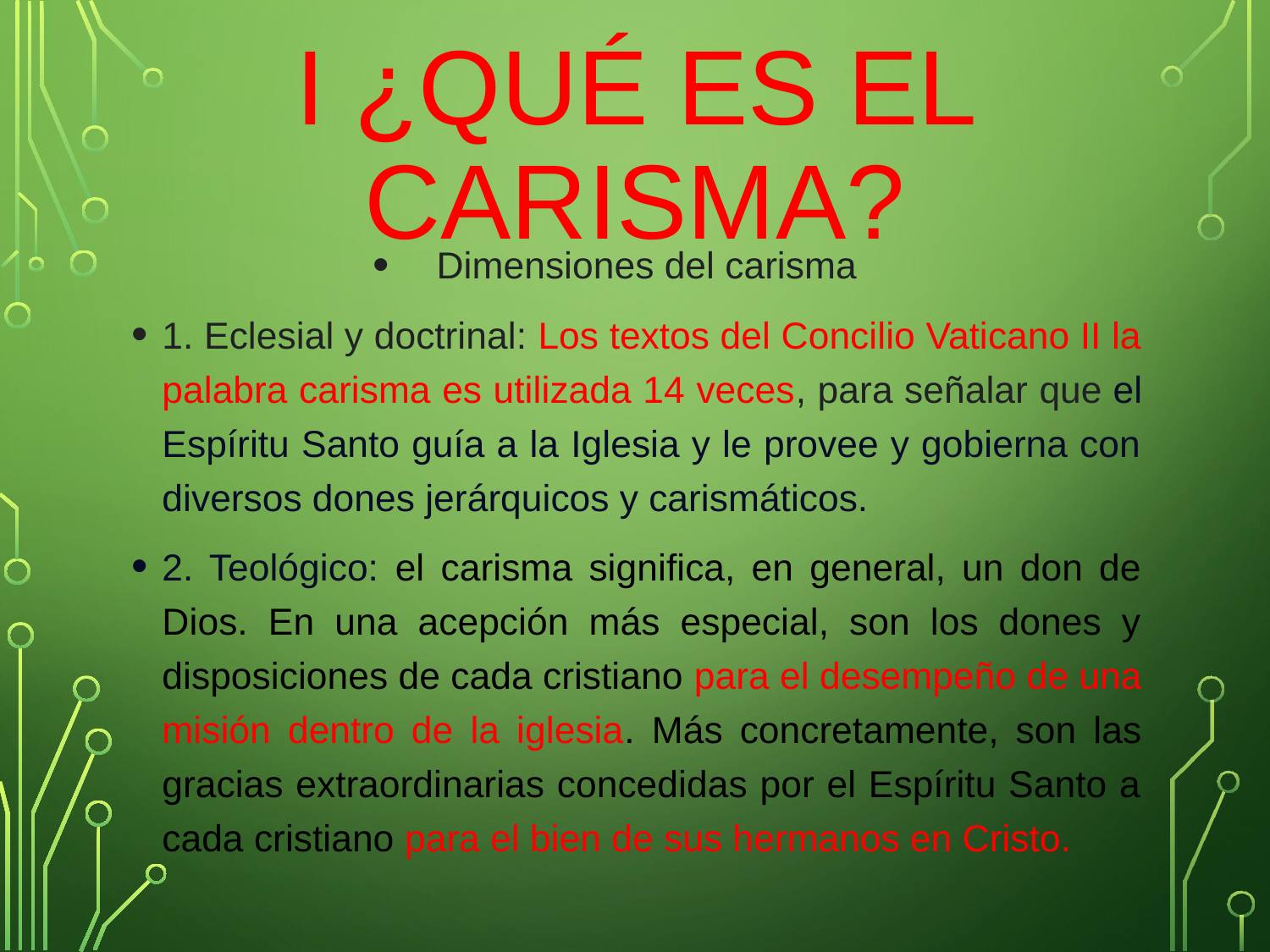

# I ¿Qué es el carisma?
Dimensiones del carisma
1. Eclesial y doctrinal: Los textos del Concilio Vaticano II la palabra carisma es utilizada 14 veces, para señalar que el Espíritu Santo guía a la Iglesia y le provee y gobierna con diversos dones jerárquicos y carismáticos.
2. Teológico: el carisma significa, en general, un don de Dios. En una acepción más especial, son los dones y disposiciones de cada cristiano para el desempeño de una misión dentro de la iglesia. Más concretamente, son las gracias extraordinarias concedidas por el Espíritu Santo a cada cristiano para el bien de sus hermanos en Cristo.